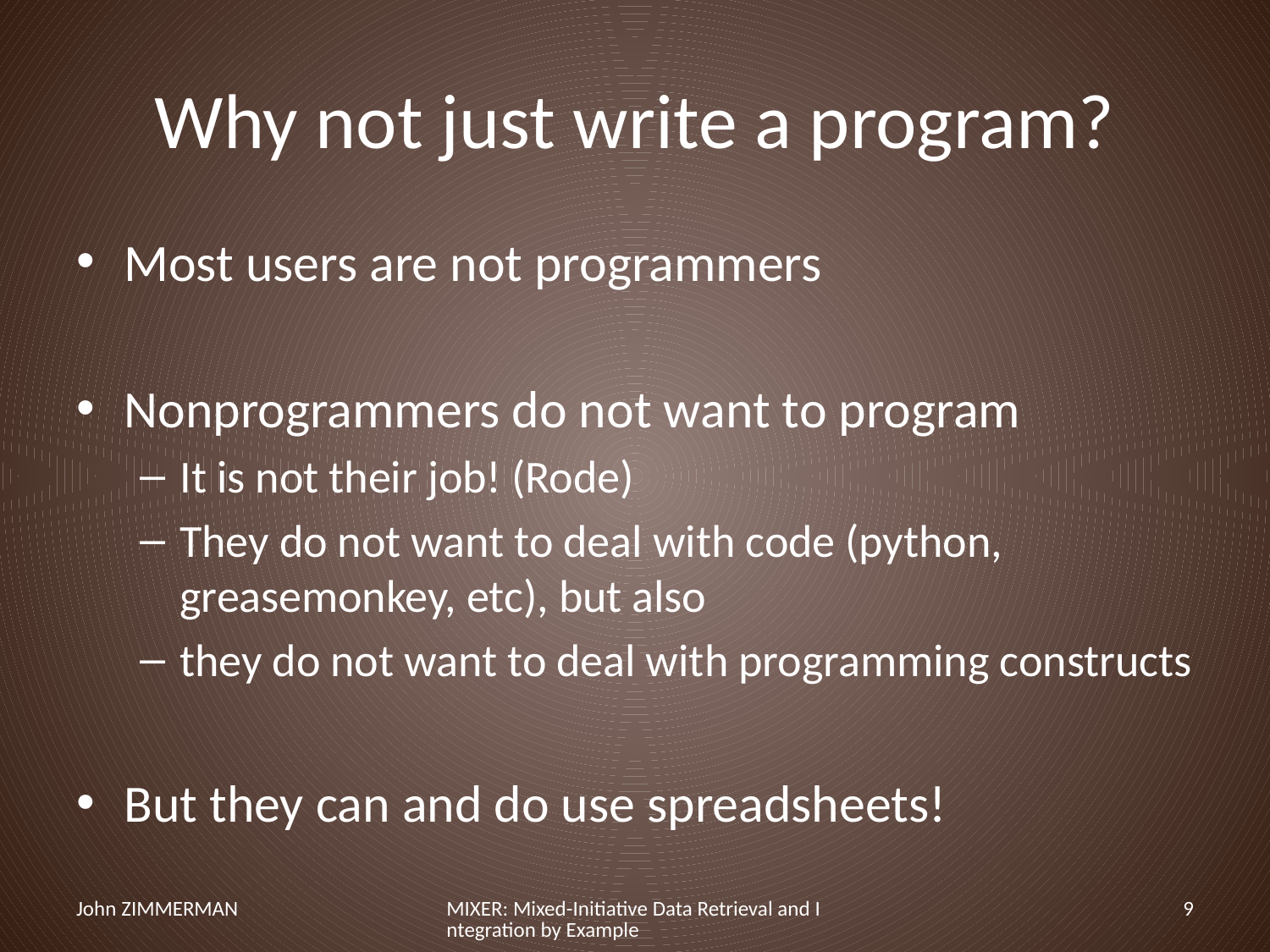

# Why not just write a program?
Most users are not programmers

Nonprogrammers do not want to program
It is not their job! (Rode)
They do not want to deal with code (python, greasemonkey, etc), but also
they do not want to deal with programming constructs

But they can and do use spreadsheets!

John ZIMMERMAN
MIXER: Mixed-Initiative Data Retrieval and Integration by Example
9